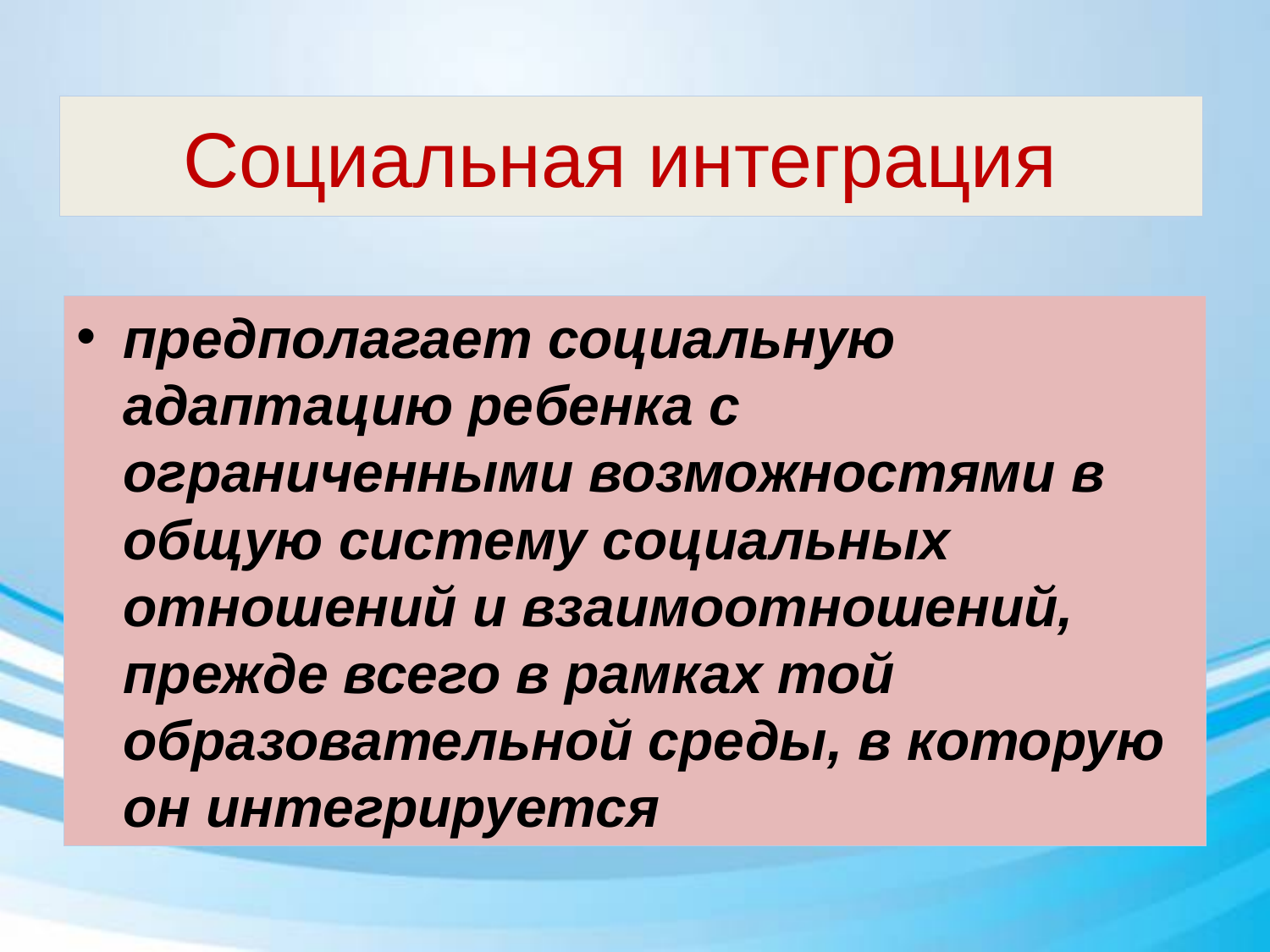

# Социальная интеграция
предполагает социальную адаптацию ребенка с ограниченными возможностями в общую систему социальных отношений и взаимоотношений, прежде всего в рамках той образовательной среды, в которую он интегрируется